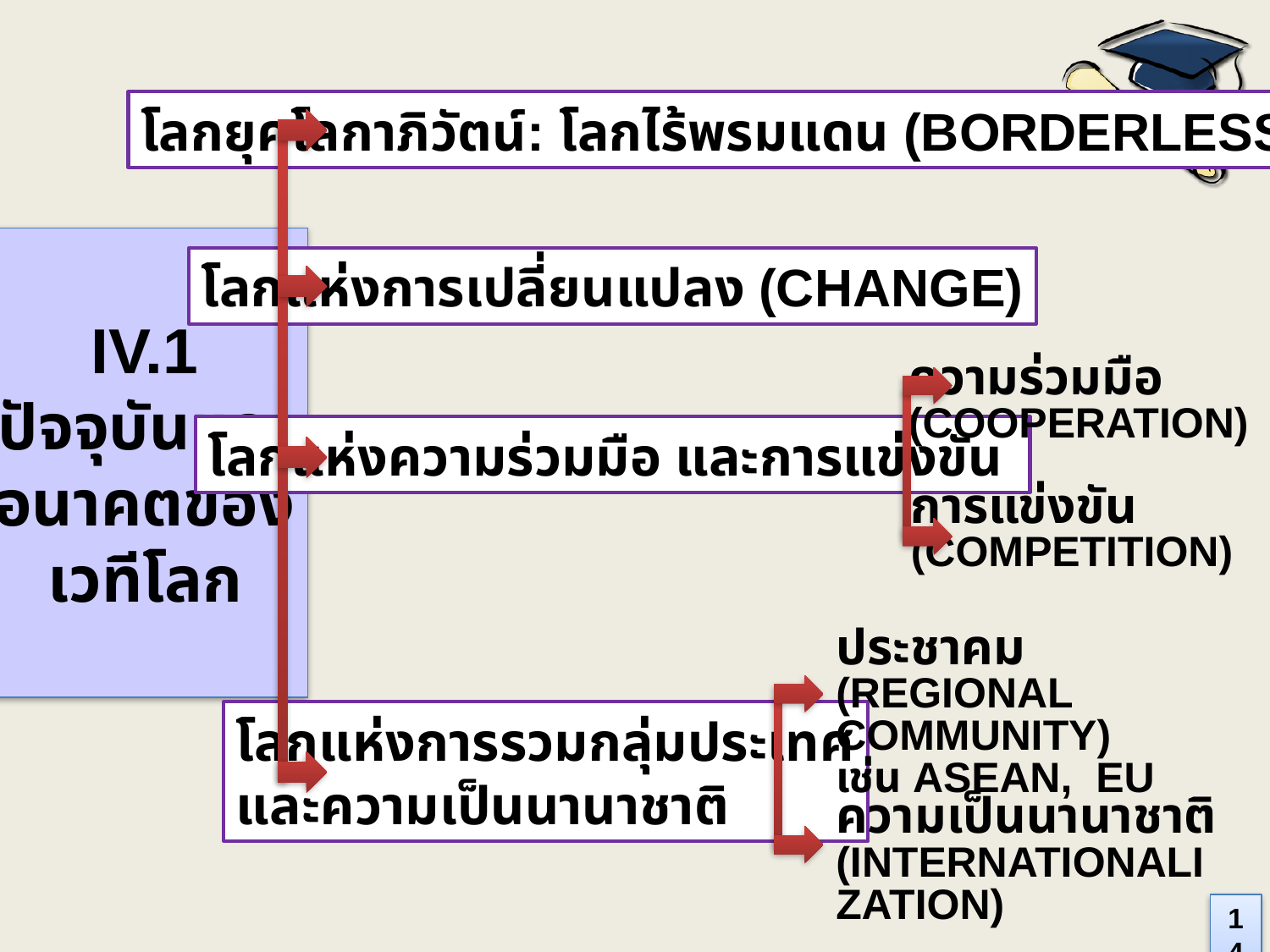

โลกยุคโลกาภิวัตน์: โลกไร้พรมแดน (BORDERLESS)

IV.1
ปัจจุบันและ
อนาคตของ
เวทีโลก

โลกแห่งการเปลี่ยนแปลง (CHANGE)
ความร่วมมือ
(COOPERATION)

โลกแห่งความร่วมมือ และการแข่งขัน
การแข่งขัน
(COMPETITION)
ประชาคม
(REGIONAL COMMUNITY)
เช่น ASEAN,  EU

โลกแห่งการรวมกลุ่มประเทศ
และความเป็นนานาชาติ
ความเป็นนานาชาติ
(INTERNATIONALIZATION)
14